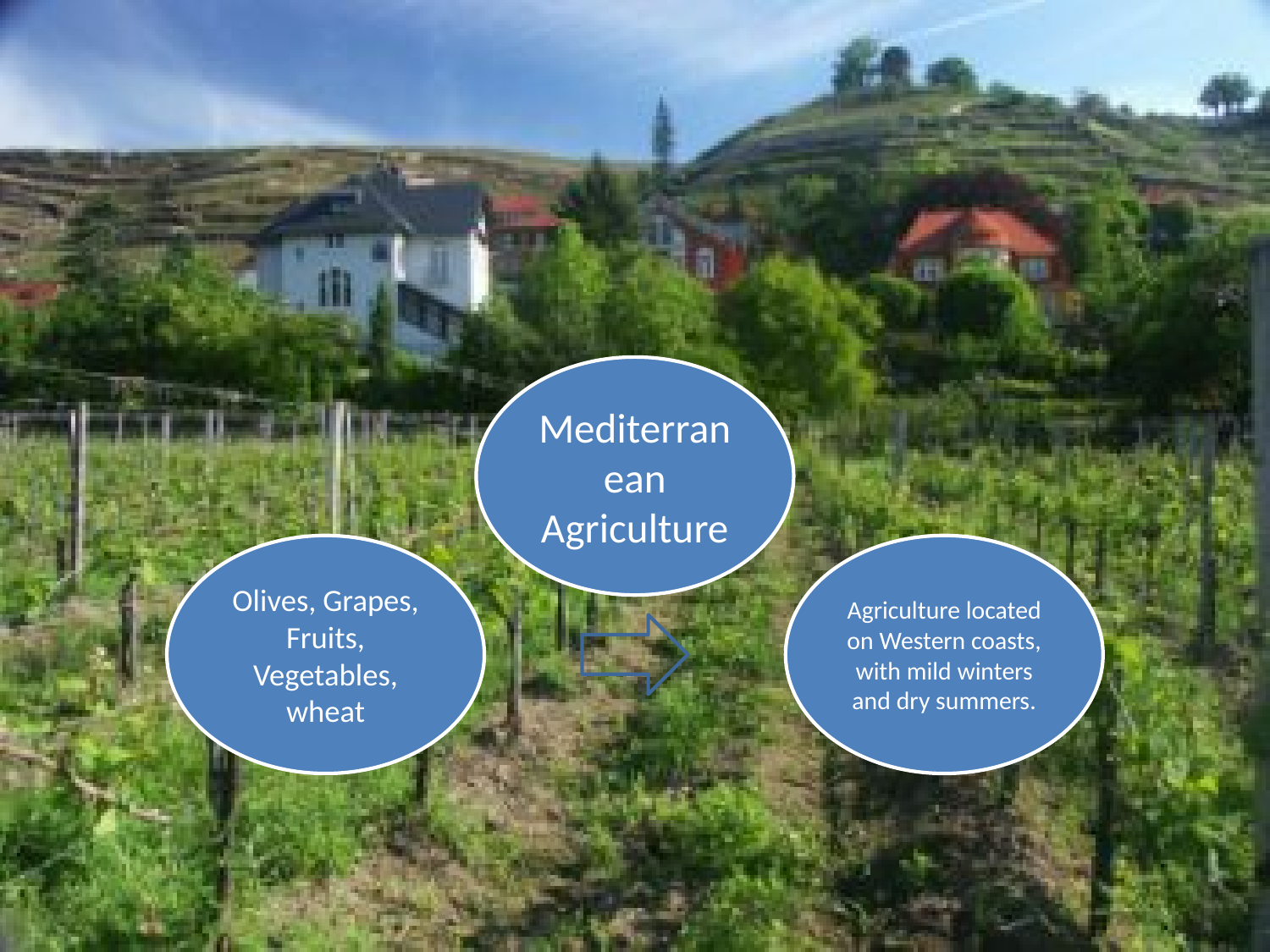

Mediterranean Agriculture
Agriculture located on Western coasts, with mild winters and dry summers.
Olives, Grapes, Fruits, Vegetables, wheat